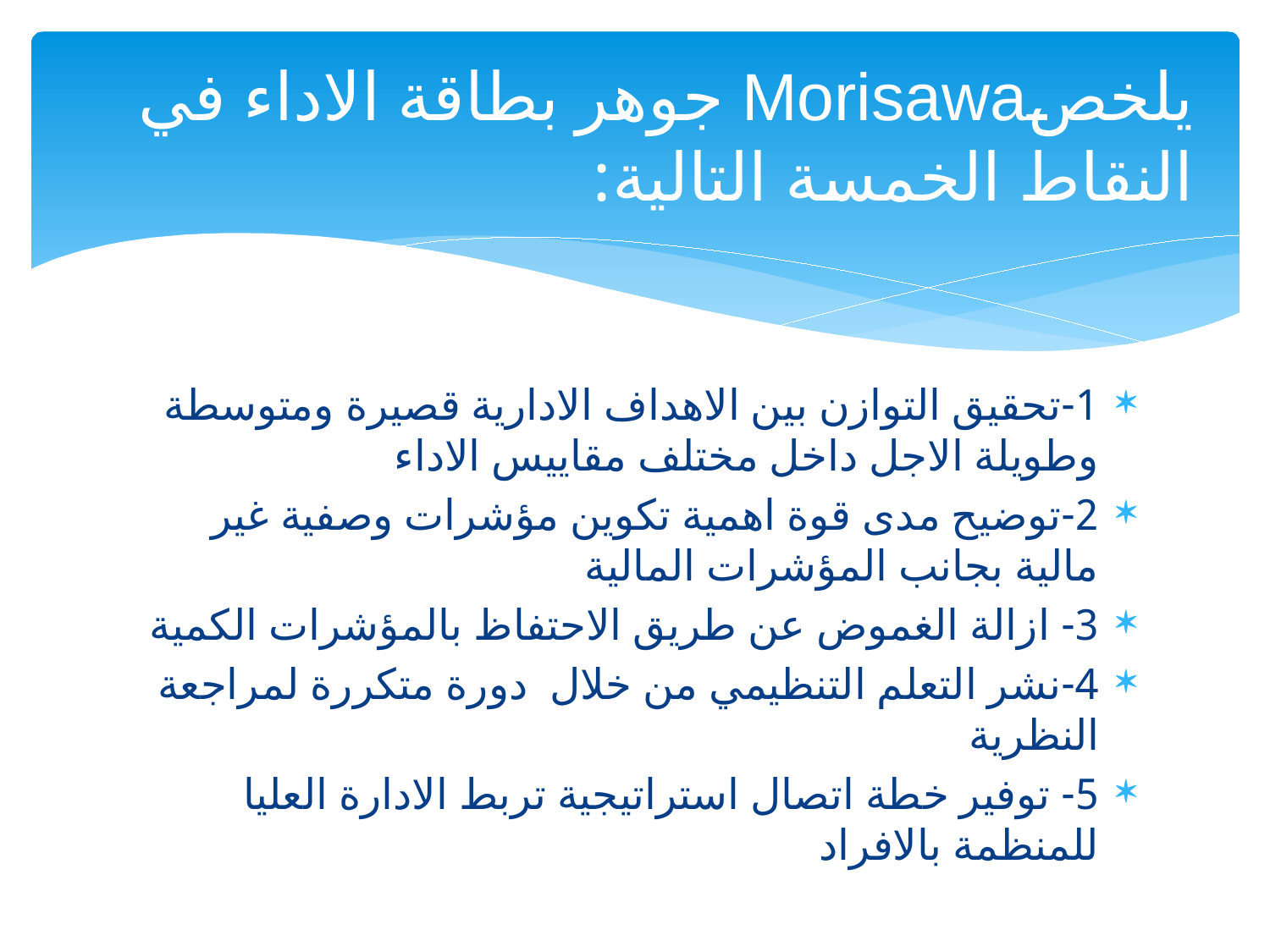

# يلخصMorisawa جوهر بطاقة الاداء في النقاط الخمسة التالية:
1-تحقيق التوازن بين الاهداف الادارية قصيرة ومتوسطة وطويلة الاجل داخل مختلف مقاييس الاداء
2-توضيح مدى قوة اهمية تكوين مؤشرات وصفية غير مالية بجانب المؤشرات المالية
3- ازالة الغموض عن طريق الاحتفاظ بالمؤشرات الكمية
4-نشر التعلم التنظيمي من خلال  دورة متكررة لمراجعة النظرية
5- توفير خطة اتصال استراتيجية تربط الادارة العليا للمنظمة بالافراد